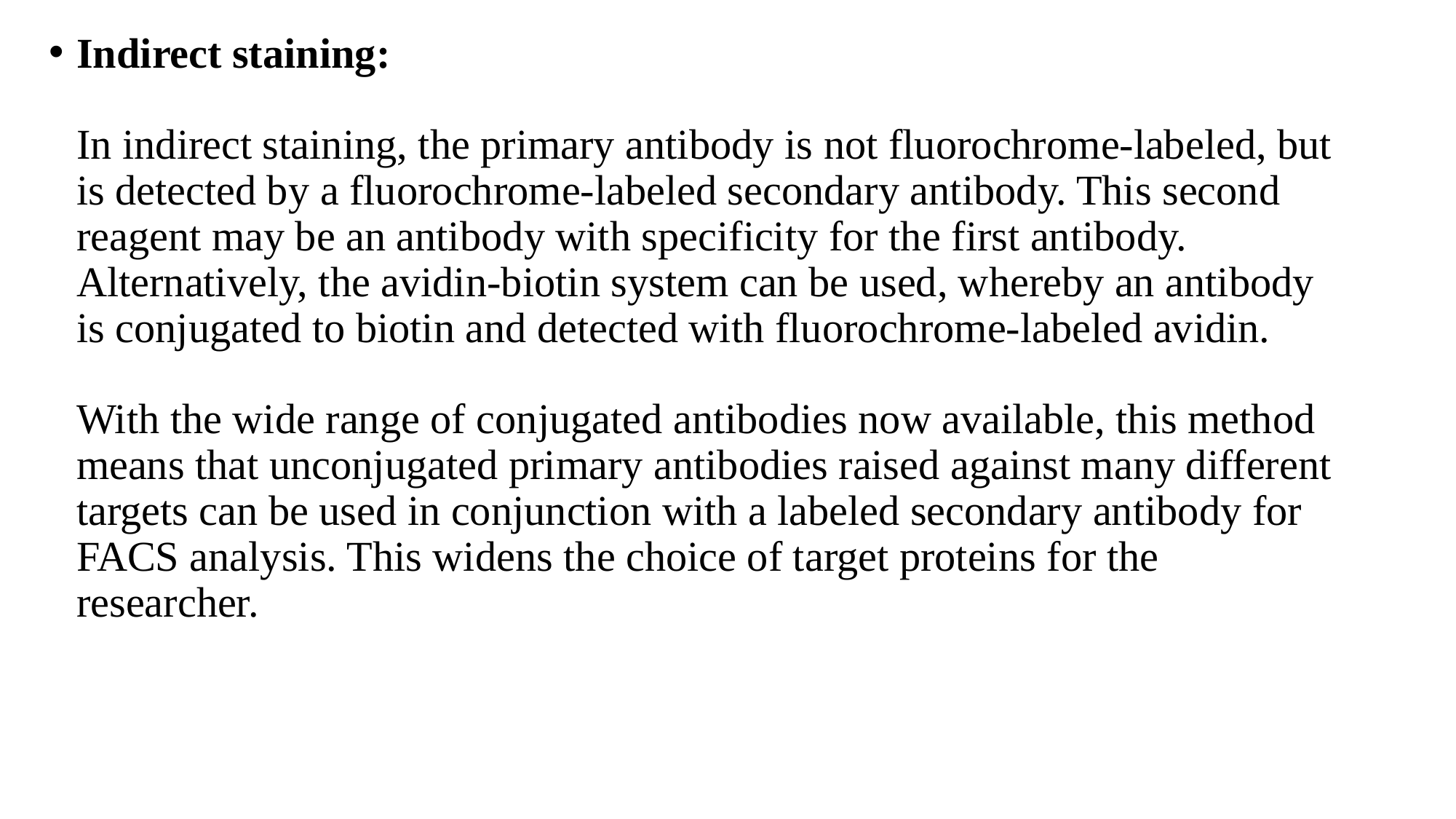

Indirect staining:
In indirect staining, the primary antibody is not fluorochrome-labeled, but is detected by a fluorochrome-labeled secondary antibody. This second reagent may be an antibody with specificity for the first antibody. Alternatively, the avidin-biotin system can be used, whereby an antibody is conjugated to biotin and detected with fluorochrome-labeled avidin.
With the wide range of conjugated antibodies now available, this method means that unconjugated primary antibodies raised against many different targets can be used in conjunction with a labeled secondary antibody for FACS analysis. This widens the choice of target proteins for the researcher.